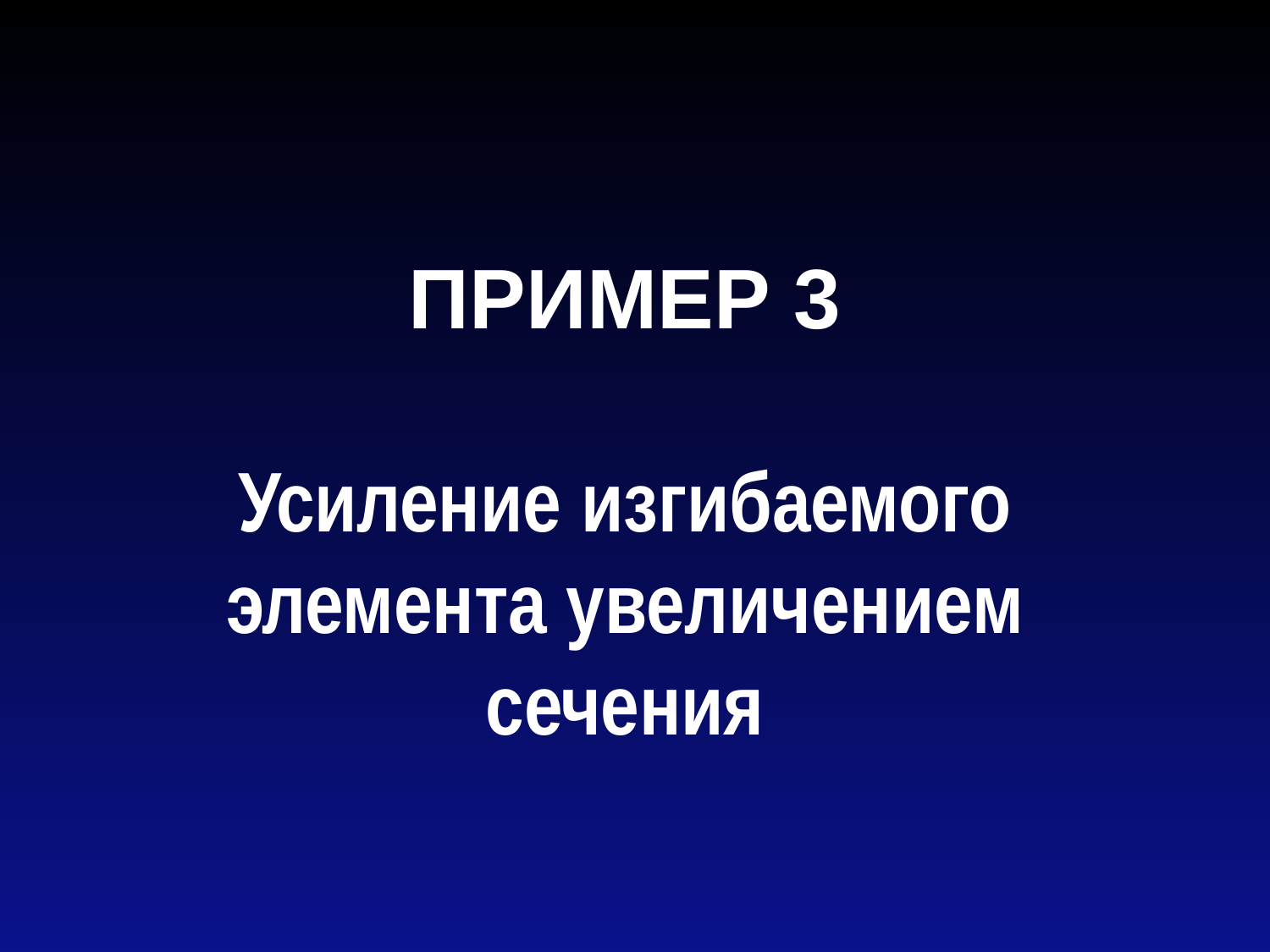

ПРИМЕР 3

Усиление изгибаемого элемента увеличением сечения